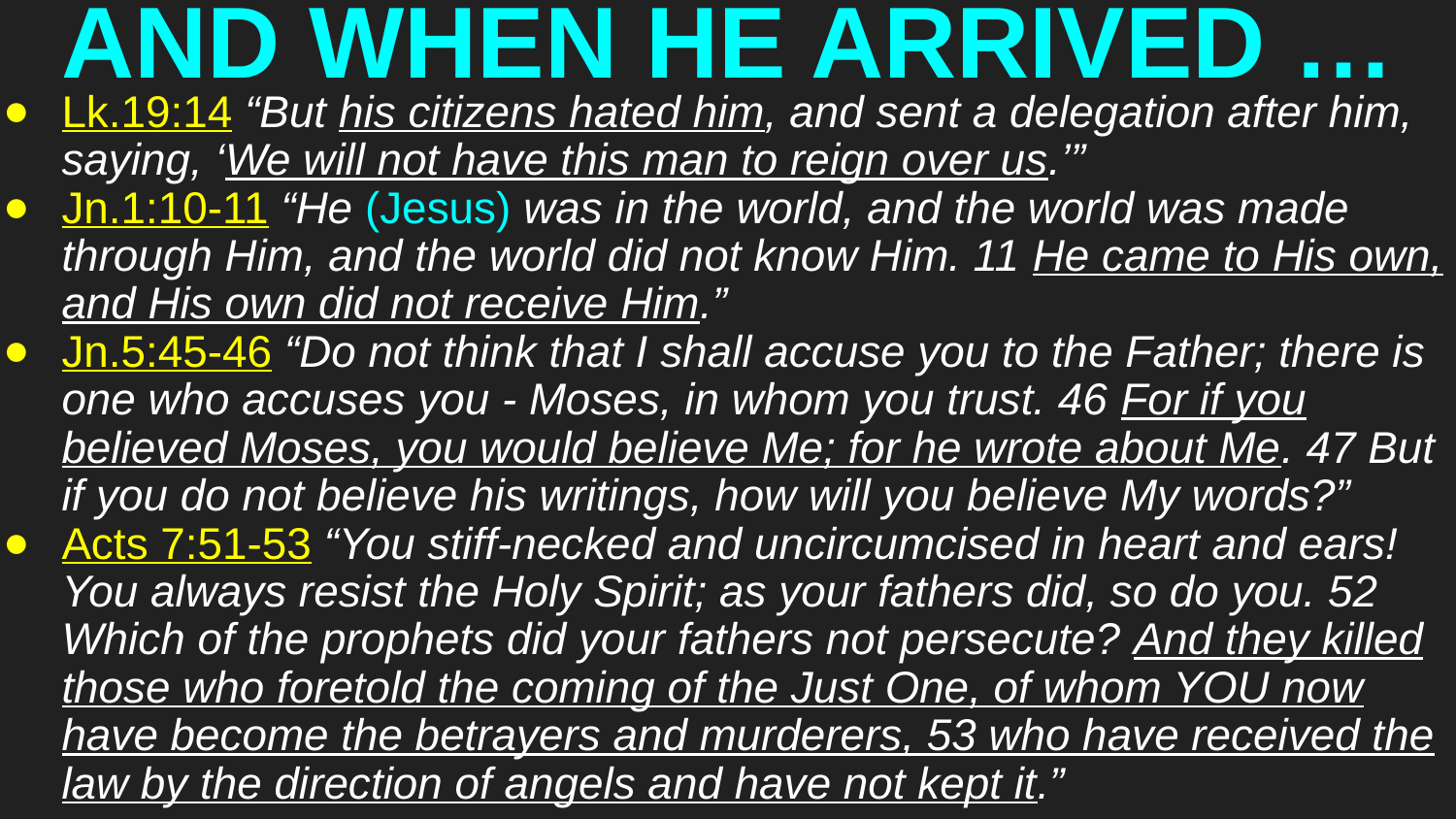

# AND WHEN HE ARRIVED …
Lk.19:14 “But his citizens hated him, and sent a delegation after him, saying, ‘We will not have this man to reign over us.’”
Jn.1:10-11 “He (Jesus) was in the world, and the world was made through Him, and the world did not know Him. 11 He came to His own, and His own did not receive Him.”
Jn.5:45-46 “Do not think that I shall accuse you to the Father; there is one who accuses you - Moses, in whom you trust. 46 For if you believed Moses, you would believe Me; for he wrote about Me. 47 But if you do not believe his writings, how will you believe My words?”
Acts 7:51-53 “You stiff-necked and uncircumcised in heart and ears! You always resist the Holy Spirit; as your fathers did, so do you. 52 Which of the prophets did your fathers not persecute? And they killed those who foretold the coming of the Just One, of whom YOU now have become the betrayers and murderers, 53 who have received the law by the direction of angels and have not kept it.”